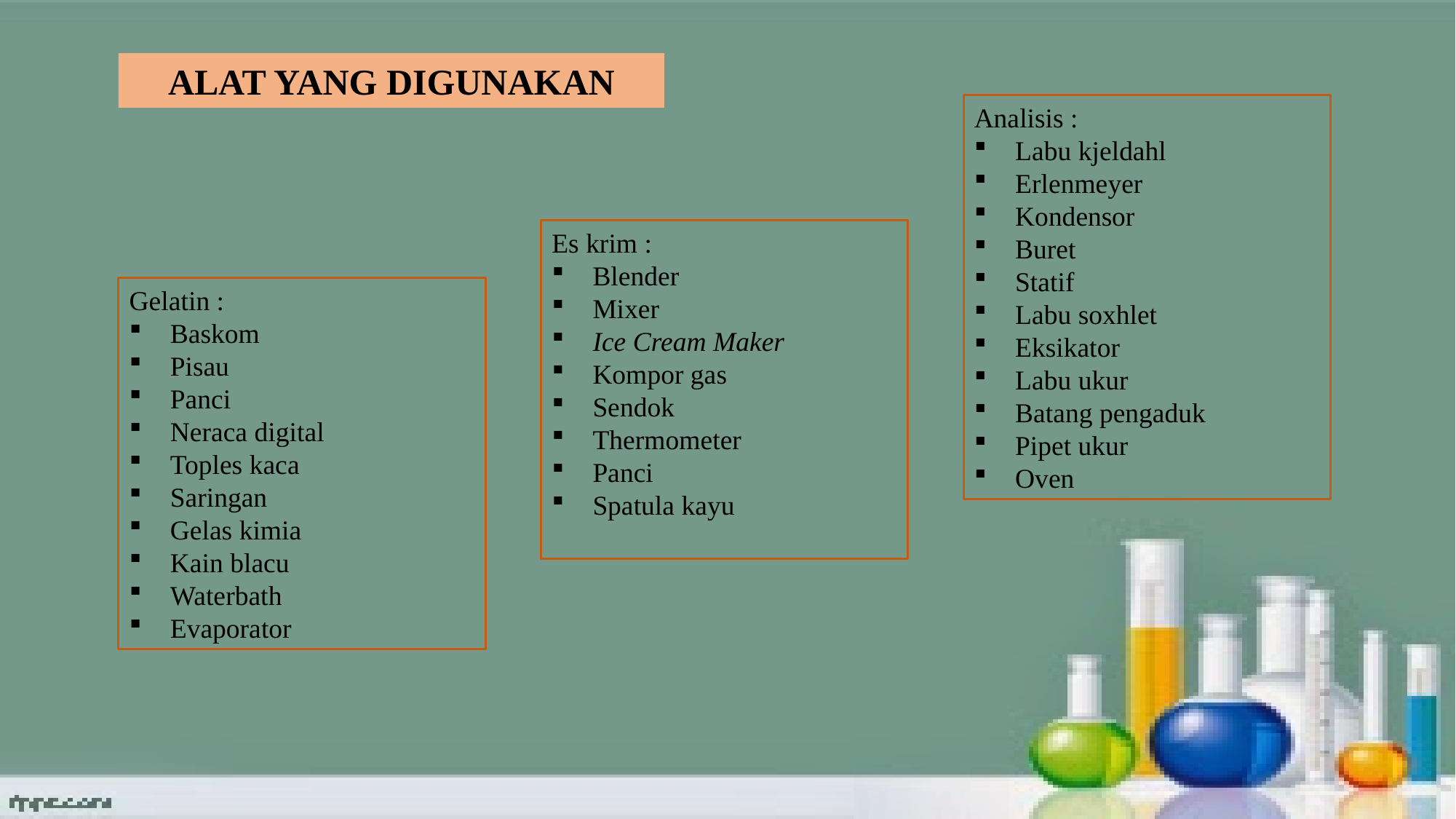

ALAT YANG DIGUNAKAN
Analisis :
Labu kjeldahl
Erlenmeyer
Kondensor
Buret
Statif
Labu soxhlet
Eksikator
Labu ukur
Batang pengaduk
Pipet ukur
Oven
Es krim :
Blender
Mixer
Ice Cream Maker
Kompor gas
Sendok
Thermometer
Panci
Spatula kayu

Gelatin :
Baskom
Pisau
Panci
Neraca digital
Toples kaca
Saringan
Gelas kimia
Kain blacu
Waterbath
Evaporator